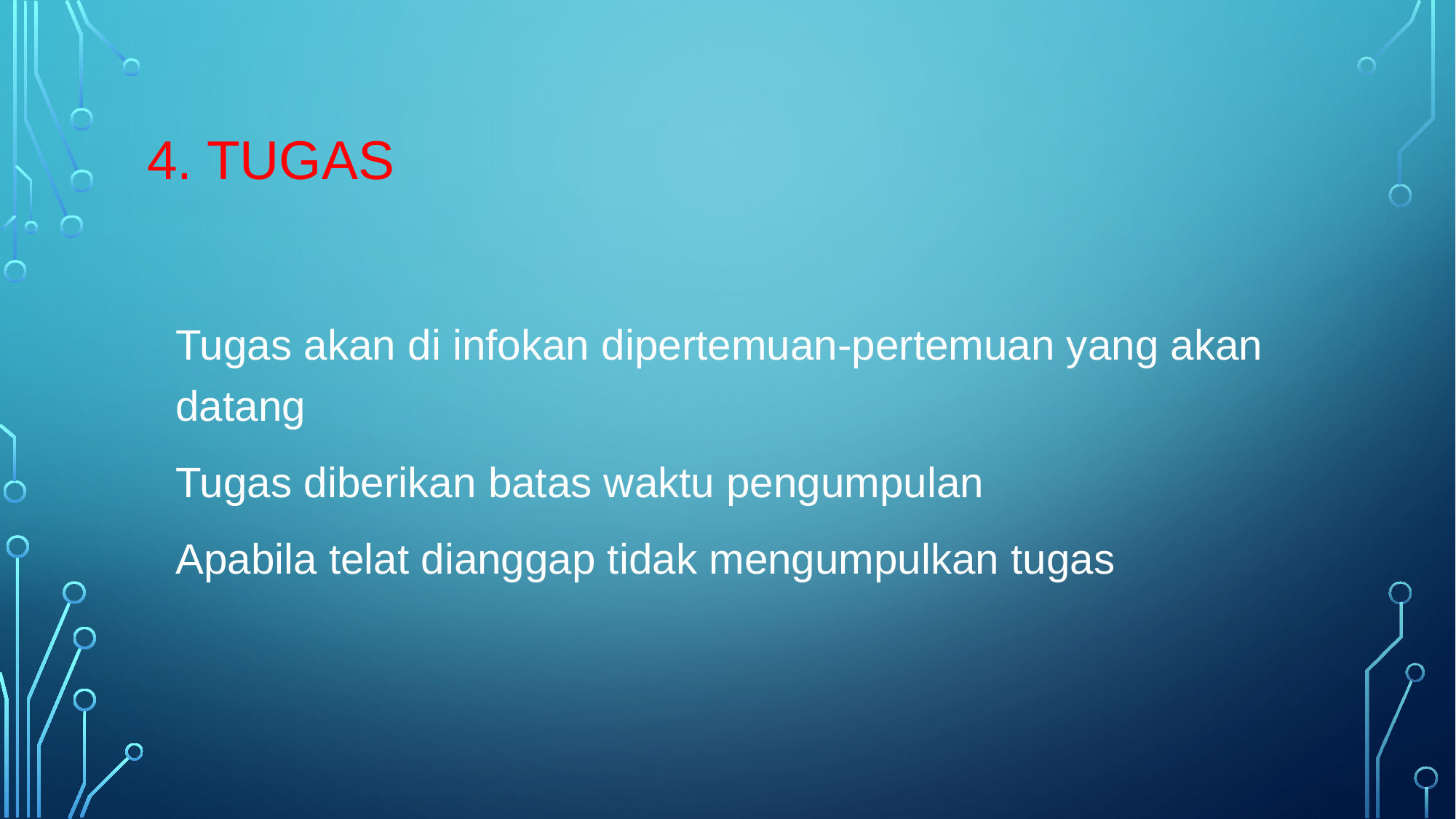

# 4. TUGAS
Tugas akan di infokan dipertemuan-pertemuan yang akan datang
Tugas diberikan batas waktu pengumpulan
Apabila telat dianggap tidak mengumpulkan tugas